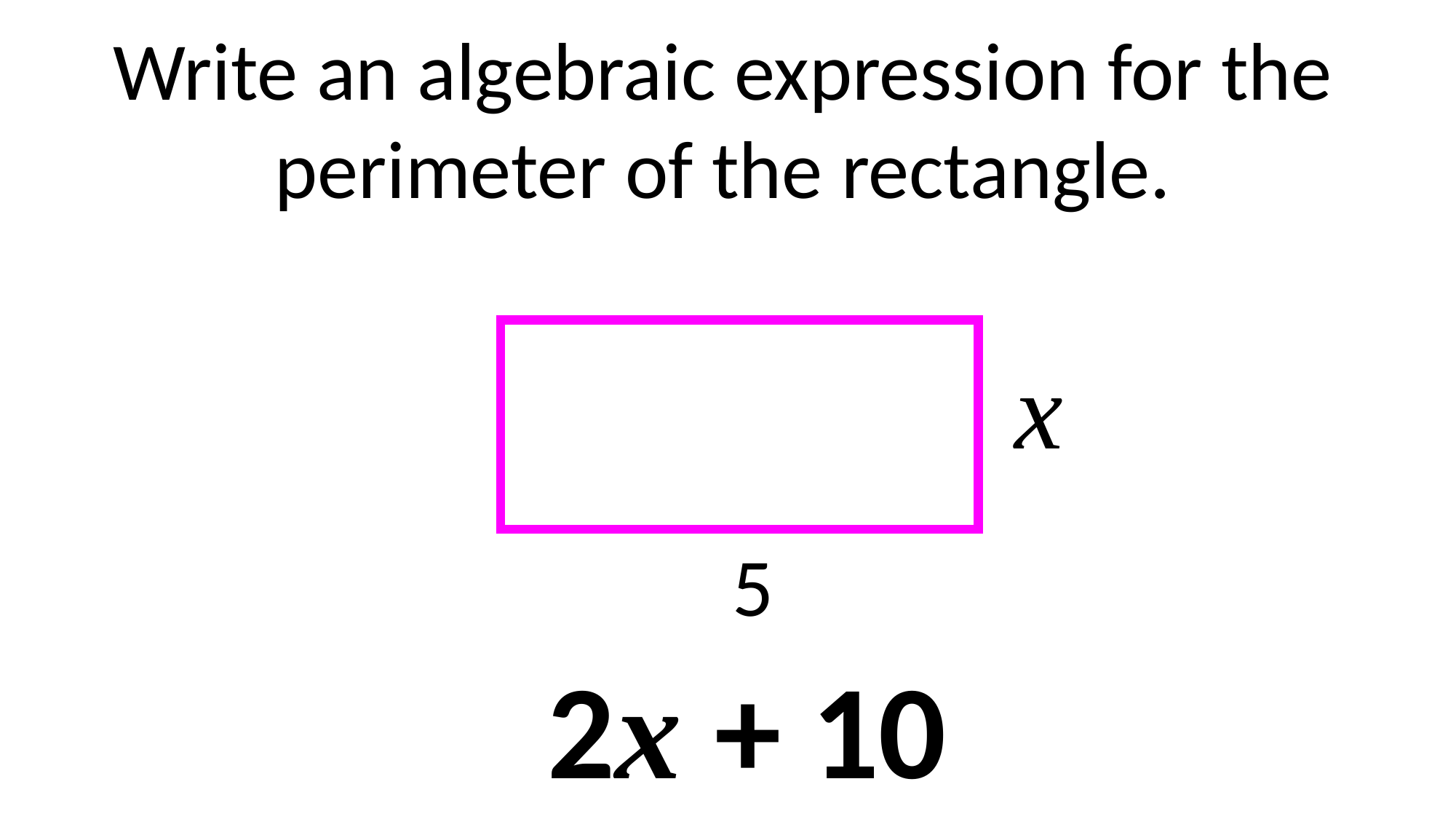

Write an algebraic expression for the  perimeter of the rectangle.

x
5
 2x + 10